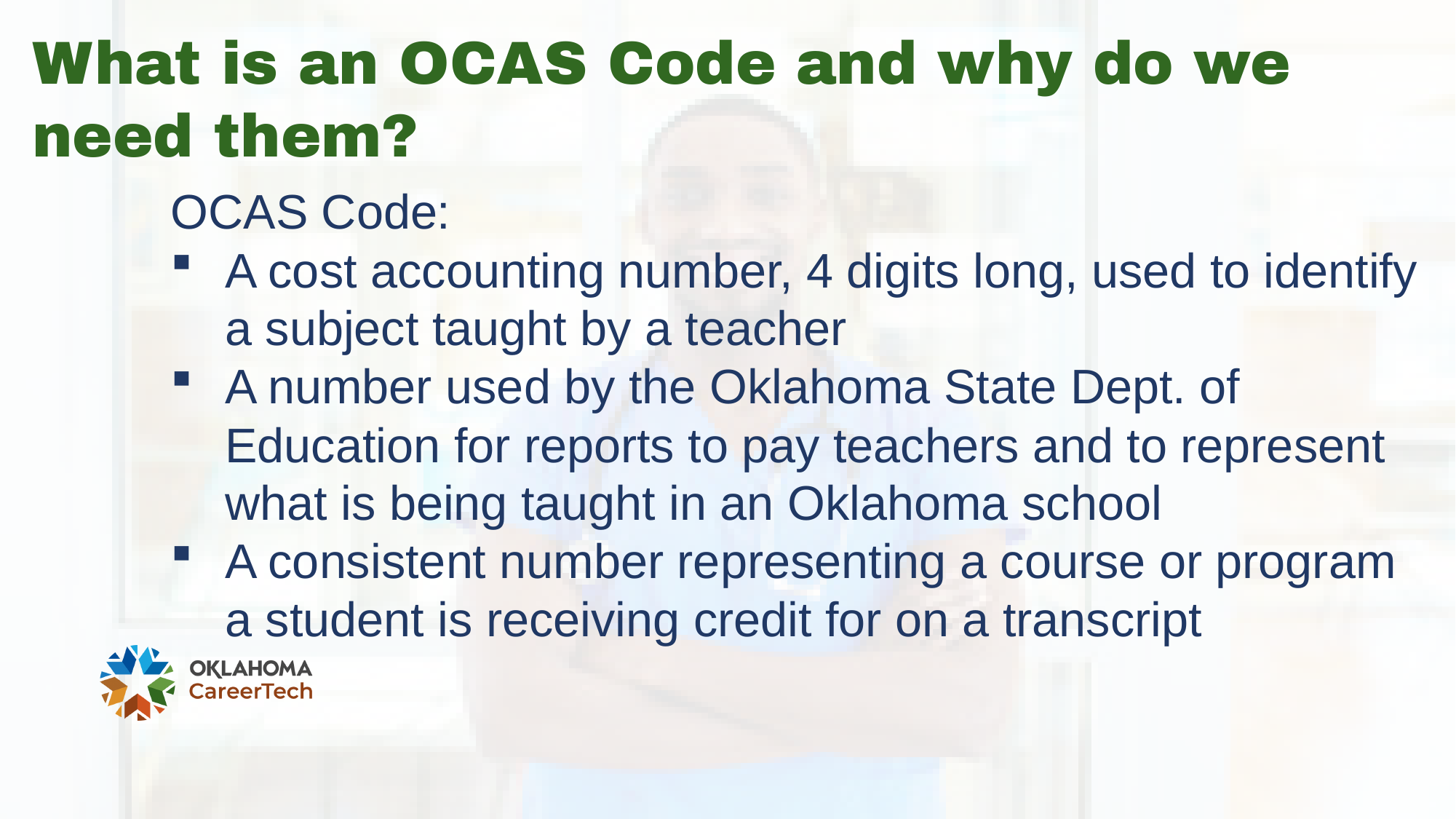

What is an OCAS Code and why do we need them?

OCAS Code:
A cost accounting number, 4 digits long, used to identify a subject taught by a teacher
A number used by the Oklahoma State Dept. of Education for reports to pay teachers and to represent what is being taught in an Oklahoma school
A consistent number representing a course or program a student is receiving credit for on a transcript